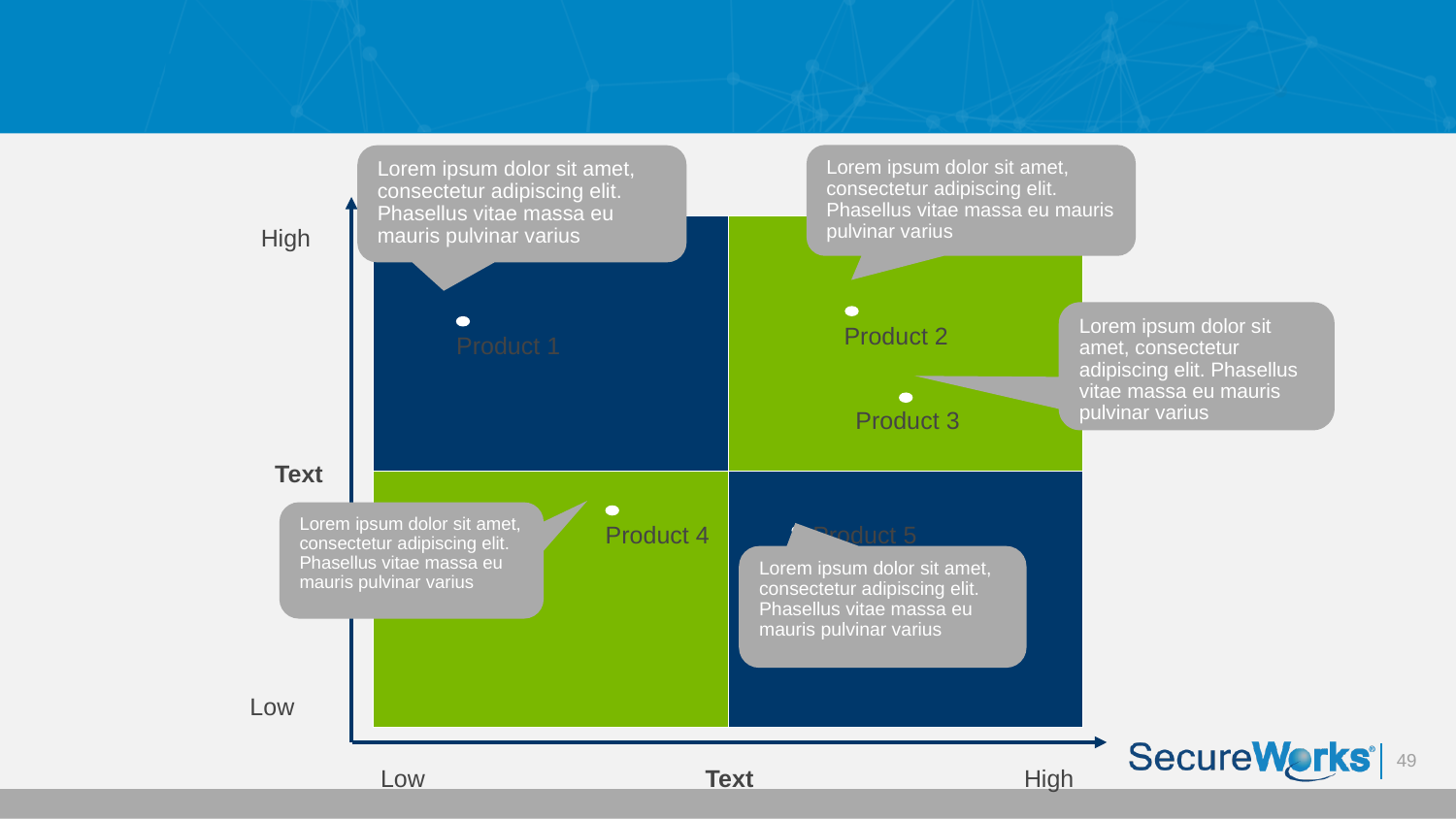

Slide 15
Lorem ipsum dolor sit amet, consectetur adipiscing elit. Phasellus vitae massa eu mauris pulvinar varius
Lorem ipsum dolor sit amet, consectetur adipiscing elit. Phasellus vitae massa eu mauris pulvinar varius
High

Product 2

Product 1

Product 3
Text

Product 4
Product 5

Low
Low
Text
High
Lorem ipsum dolor sit amet, consectetur adipiscing elit. Phasellus vitae massa eu mauris pulvinar varius
Lorem ipsum dolor sit amet, consectetur adipiscing elit. Phasellus vitae massa eu mauris pulvinar varius
Lorem ipsum dolor sit amet, consectetur adipiscing elit. Phasellus vitae massa eu mauris pulvinar varius